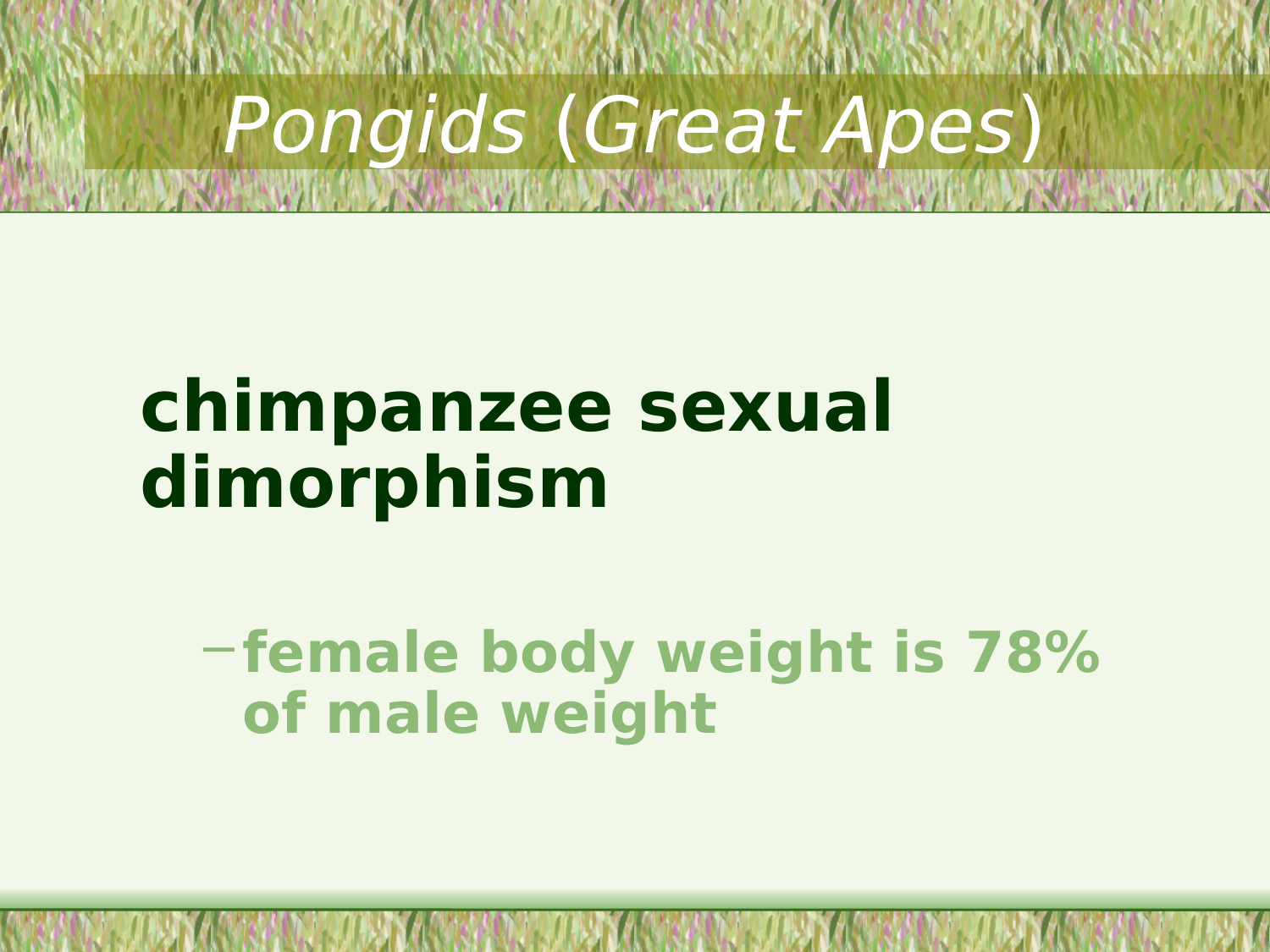

# Pongids (Great Apes)

chimpanzee sexual dimorphism

female body weight is 78% of male weight